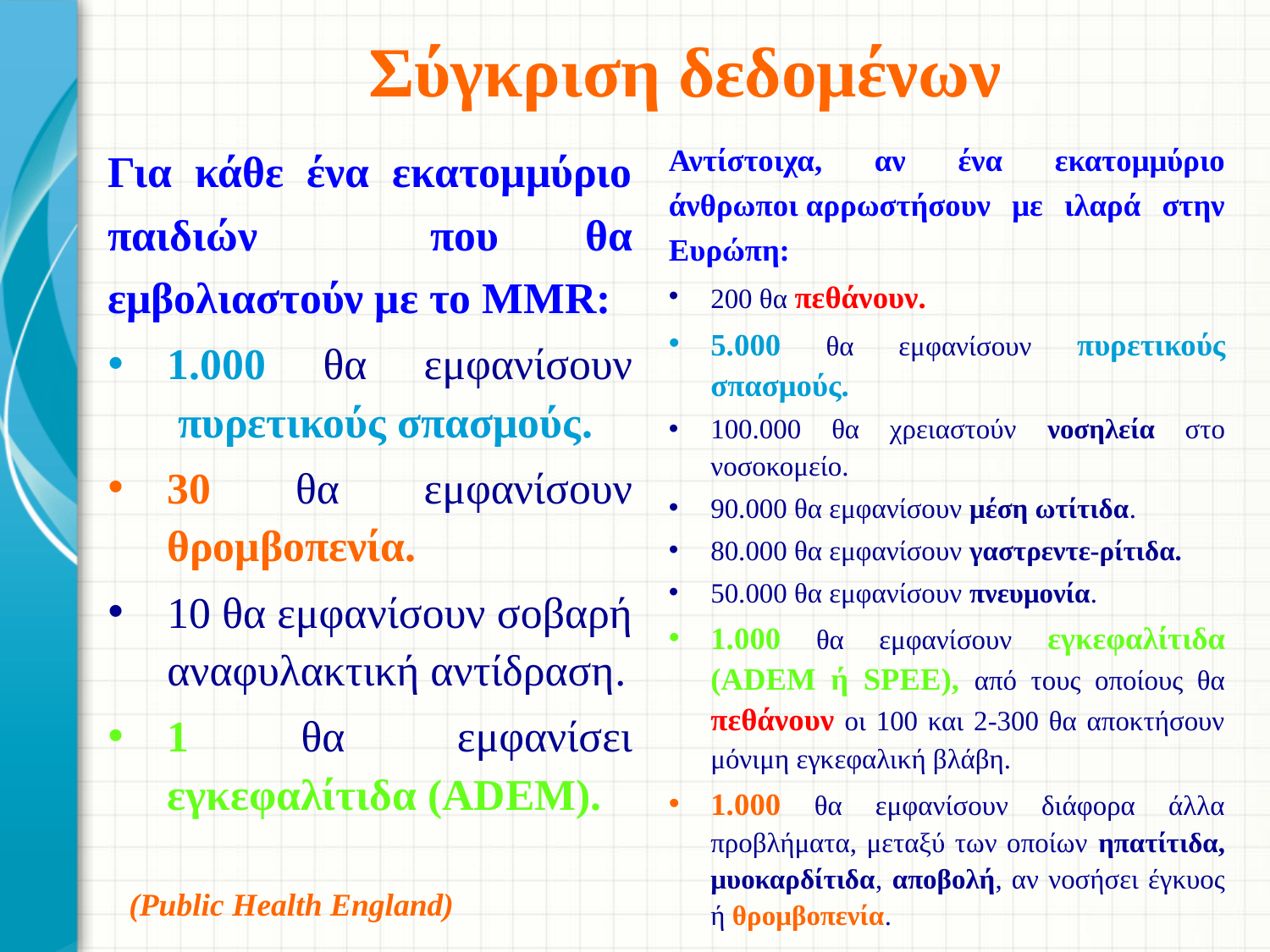

# Σύγκριση δεδομένων
Για κάθε ένα εκατομμύριο παιδιών  που θα εμβολιαστούν με το MMR:
1.000 θα εμφανίσουν  πυρετικούς σπασμούς.
30 θα εμφανίσουν θρομβοπενία.
10 θα εμφανίσουν σοβαρή αναφυλακτική αντίδραση.
1 θα εμφανίσει εγκεφαλίτιδα (ADEM).

Αντίστοιχα, αν ένα εκατομμύριο άνθρωποι αρρωστήσουν με ιλαρά στην Ευρώπη:
200 θα πεθάνουν.
5.000 θα εμφανίσουν πυρετικούς σπασμούς.
100.000 θα χρειαστούν νοσηλεία στο νοσοκομείο.
90.000 θα εμφανίσουν μέση ωτίτιδα.
80.000 θα εμφανίσουν γαστρεντε-ρίτιδα.
50.000 θα εμφανίσουν πνευμονία.
1.000 θα εμφανίσουν εγκεφαλίτιδα (ADEM ή SPEE), από τους οποίους θα πεθάνουν οι 100 και 2-300 θα αποκτήσουν μόνιμη εγκεφαλική βλάβη.
1.000 θα εμφανίσουν διάφορα άλλα προβλήματα, μεταξύ των οποίων ηπατίτιδα, μυοκαρδίτιδα, αποβολή, αν νοσήσει έγκυος ή θρομβοπενία.

(Public Health England)